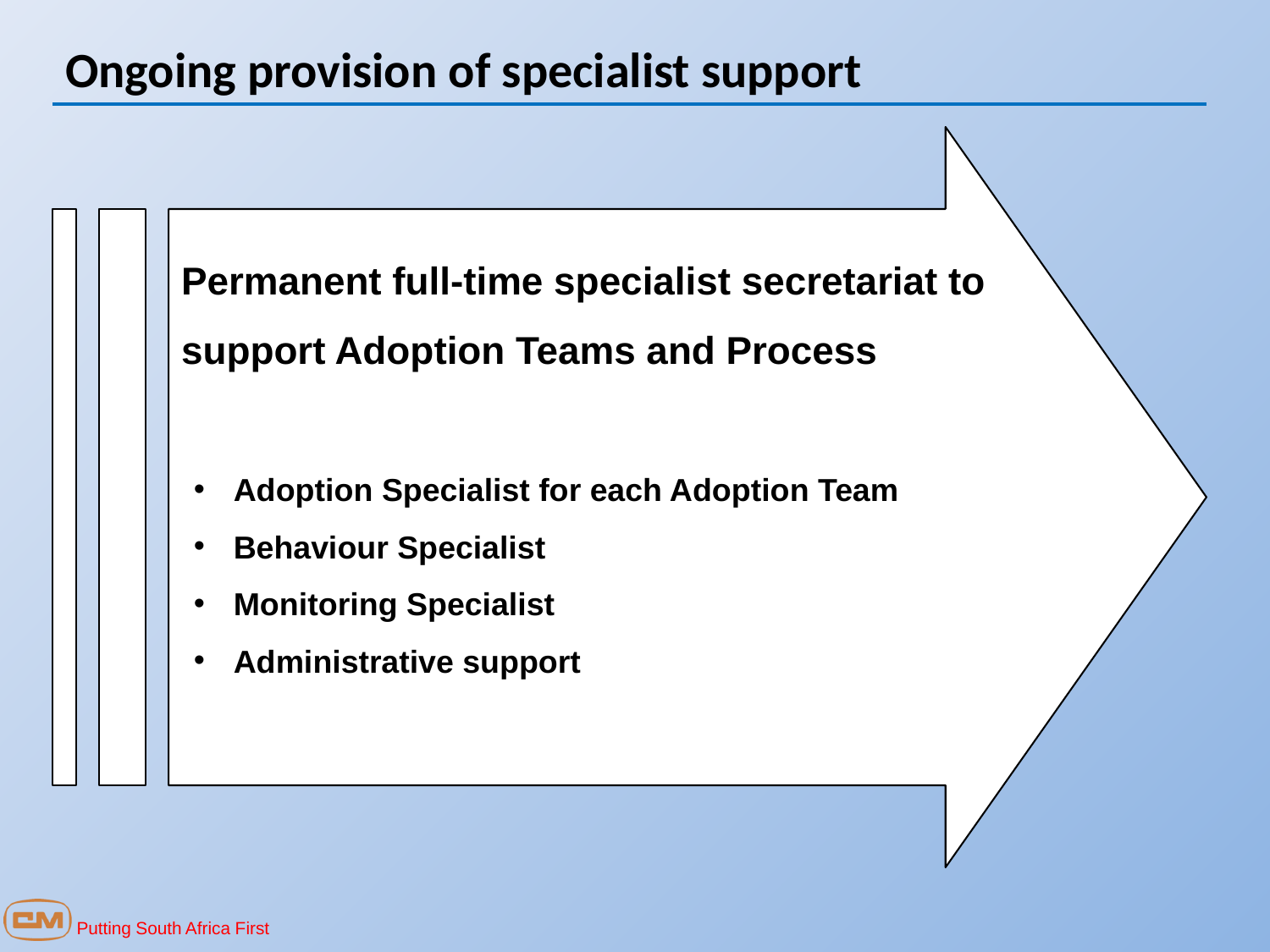

Ongoing provision of specialist support

Permanent full-time specialist secretariat to support Adoption Teams and Process

Adoption Specialist for each Adoption Team
Behaviour Specialist
Monitoring Specialist
Administrative support